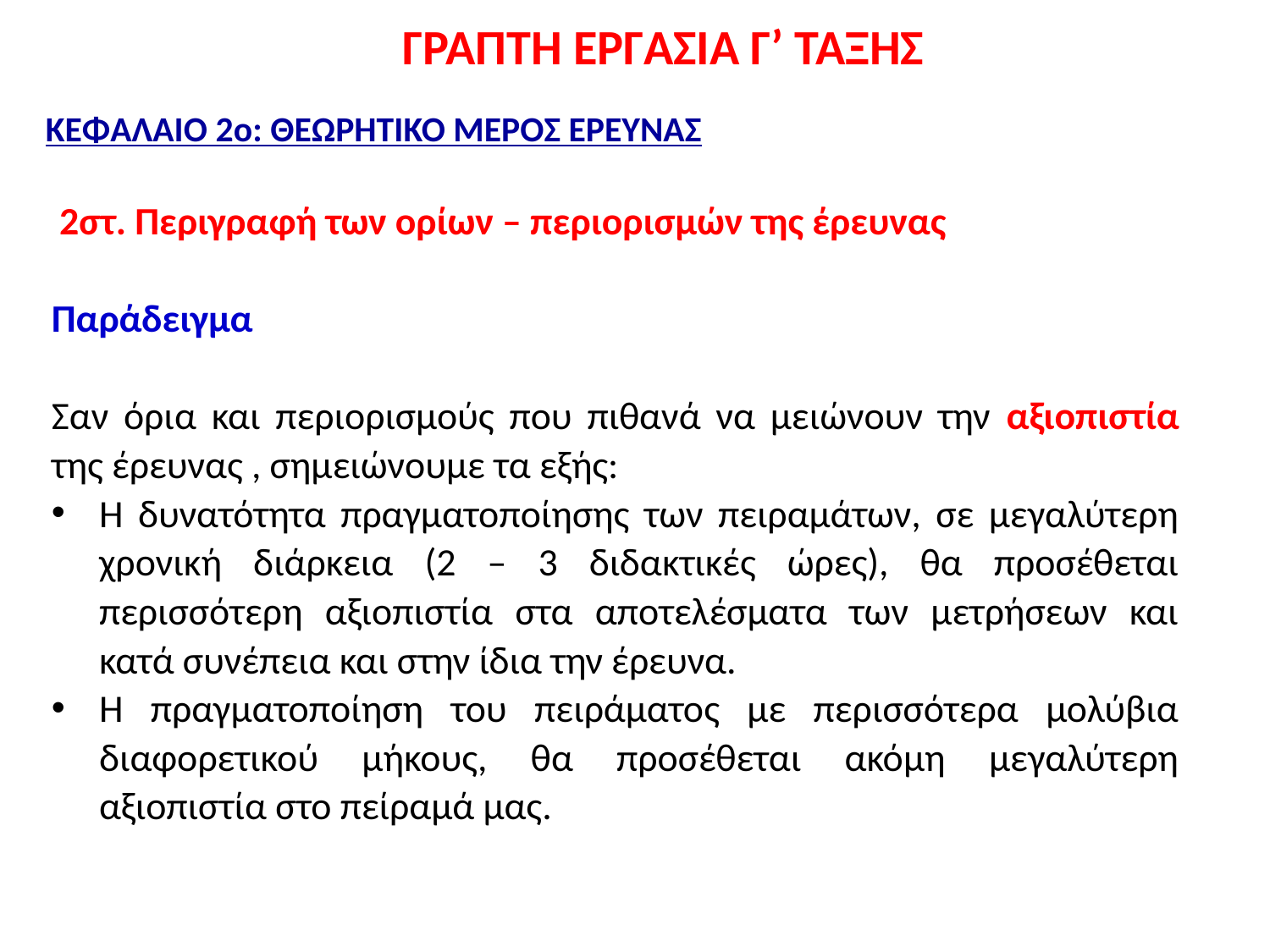

# ΓΡΑΠΤΗ ΕΡΓΑΣΙΑ Γ’ ΤΑΞΗΣ
ΚΕΦΑΛΑΙΟ 2ο: ΘΕΩΡΗΤΙΚΟ ΜΕΡΟΣ ΕΡΕΥΝΑΣ

 2στ. Περιγραφή των ορίων – περιορισμών της έρευνας

Παράδειγμα

Σαν όρια και περιορισμούς που πιθανά να μειώνουν την αξιοπιστία της έρευνας , σημειώνουμε τα εξής:
Η δυνατότητα πραγματοποίησης των πειραμάτων, σε μεγαλύτερη χρονική διάρκεια (2 – 3 διδακτικές ώρες), θα προσέθεται περισσότερη αξιοπιστία στα αποτελέσματα των μετρήσεων και κατά συνέπεια και στην ίδια την έρευνα.
Η πραγματοποίηση του πειράματος με περισσότερα μολύβια διαφορετικού μήκους, θα προσέθεται ακόμη μεγαλύτερη αξιοπιστία στο πείραμά μας.